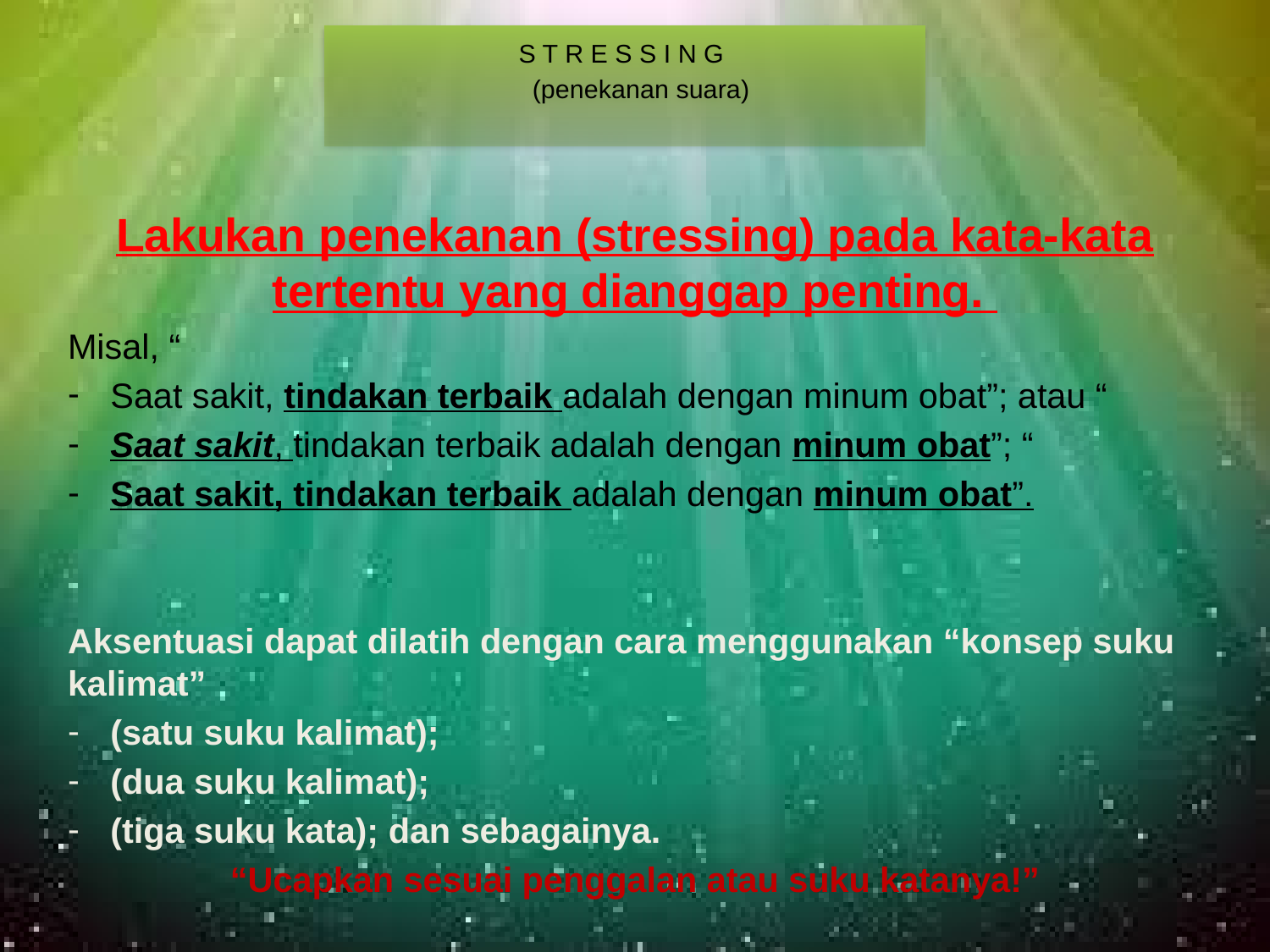

# S T R E S S I N G (penekanan suara)
Lakukan penekanan (stressing) pada kata-kata tertentu yang dianggap penting.
Misal, “
Saat sakit, tindakan terbaik adalah dengan minum obat”; atau “
Saat sakit, tindakan terbaik adalah dengan minum obat”; “
Saat sakit, tindakan terbaik adalah dengan minum obat”.

Aksentuasi dapat dilatih dengan cara menggunakan “konsep suku kalimat”
(satu suku kalimat);
(dua suku kalimat);
(tiga suku kata); dan sebagainya.
“Ucapkan sesuai penggalan atau suku katanya!”